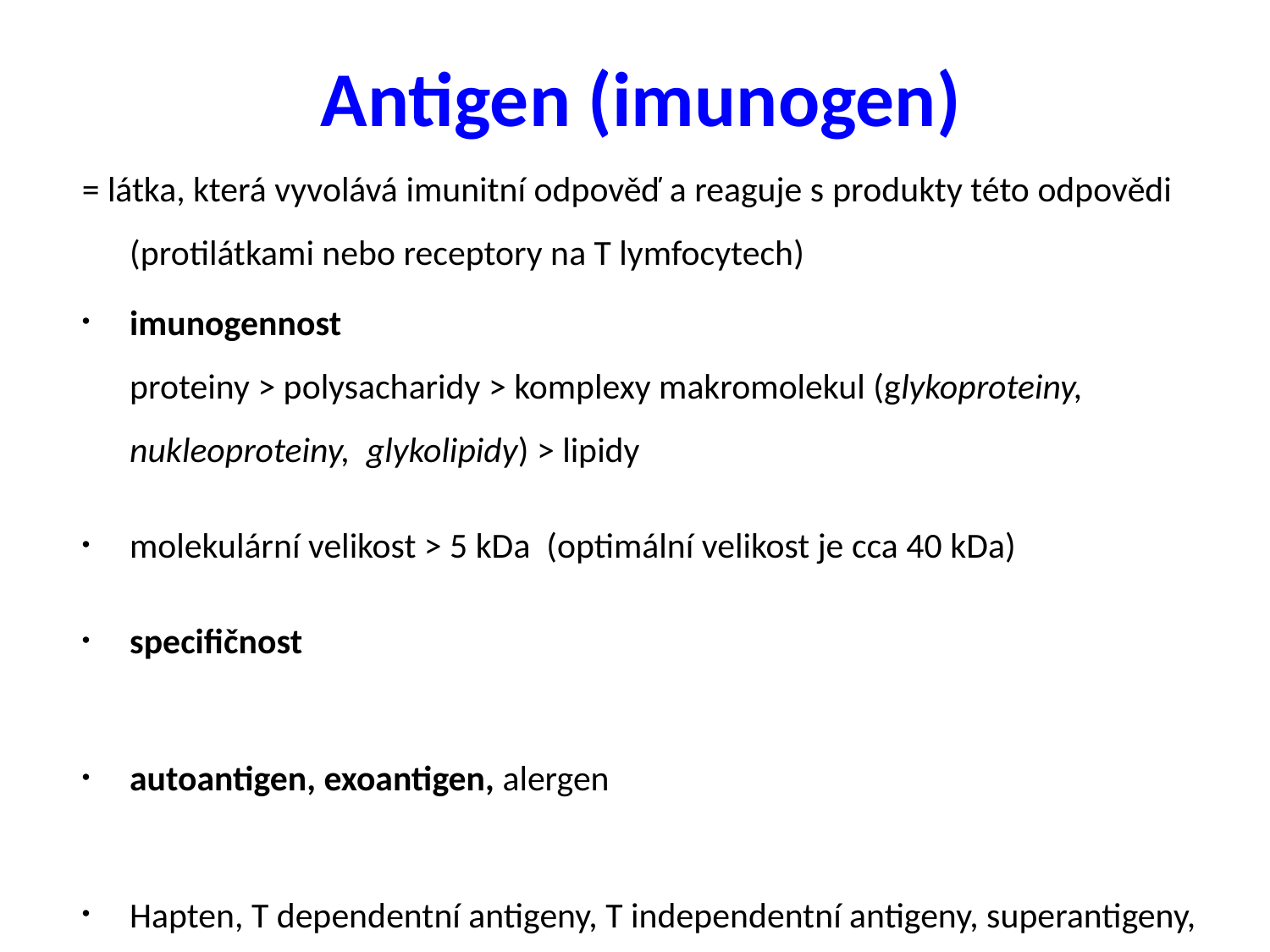

Antigen (imunogen)
= látka, která vyvolává imunitní odpověď a reaguje s produkty této odpovědi (protilátkami nebo receptory na T lymfocytech)
imunogennost
proteiny > polysacharidy > komplexy makromolekul (glykoproteiny,  nukleoproteiny,  glykolipidy) > lipidy
molekulární velikost > 5 kDa  (optimální velikost je cca 40 kDa)
specifičnost

autoantigen, exoantigen, alergen

Hapten, T dependentní antigeny, T independentní antigeny, superantigeny, sekvestrované antigeny